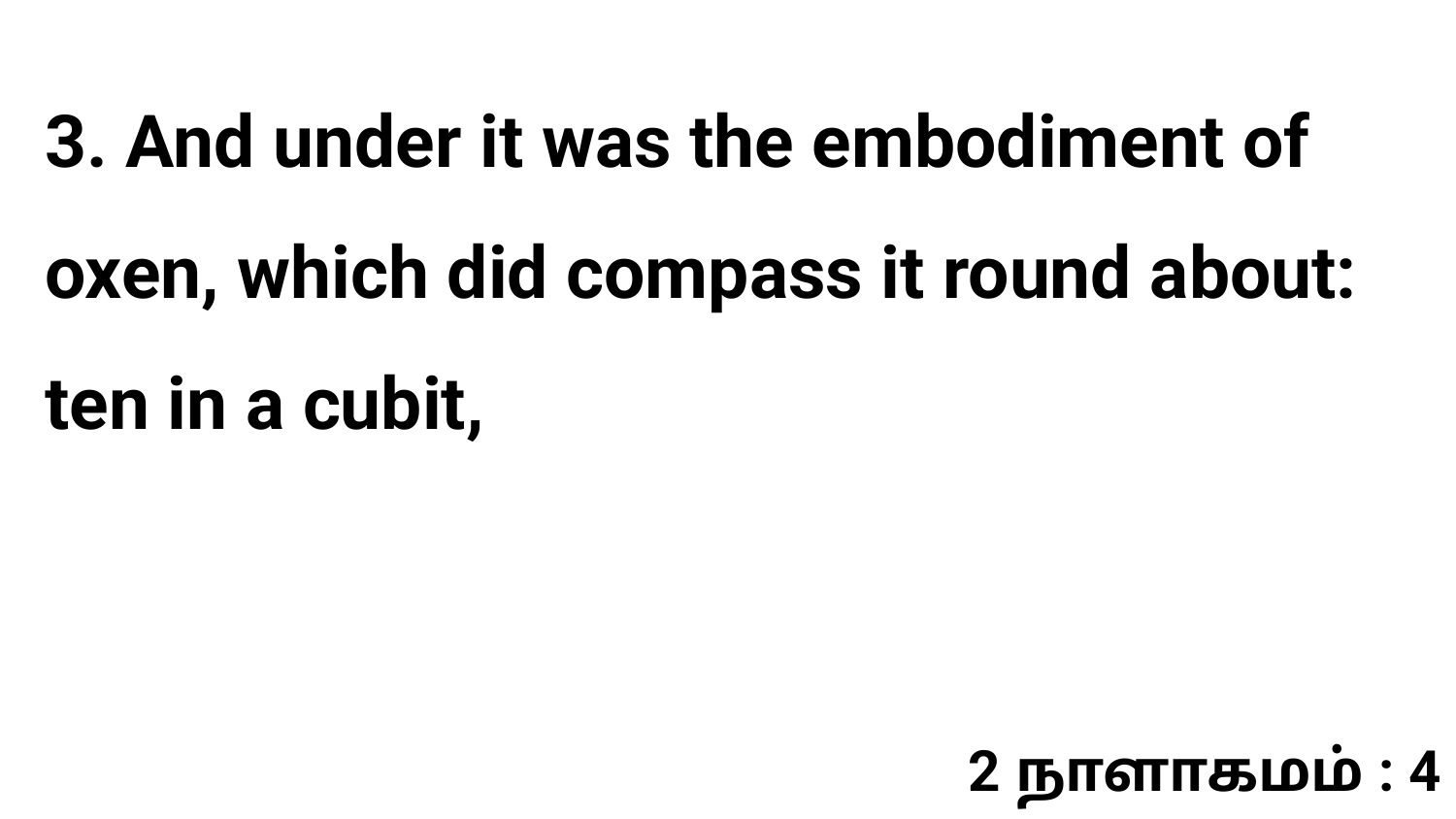

3. And under it was the embodiment of oxen, which did compass it round about: ten in a cubit,
2 நாளாகமம் : 4